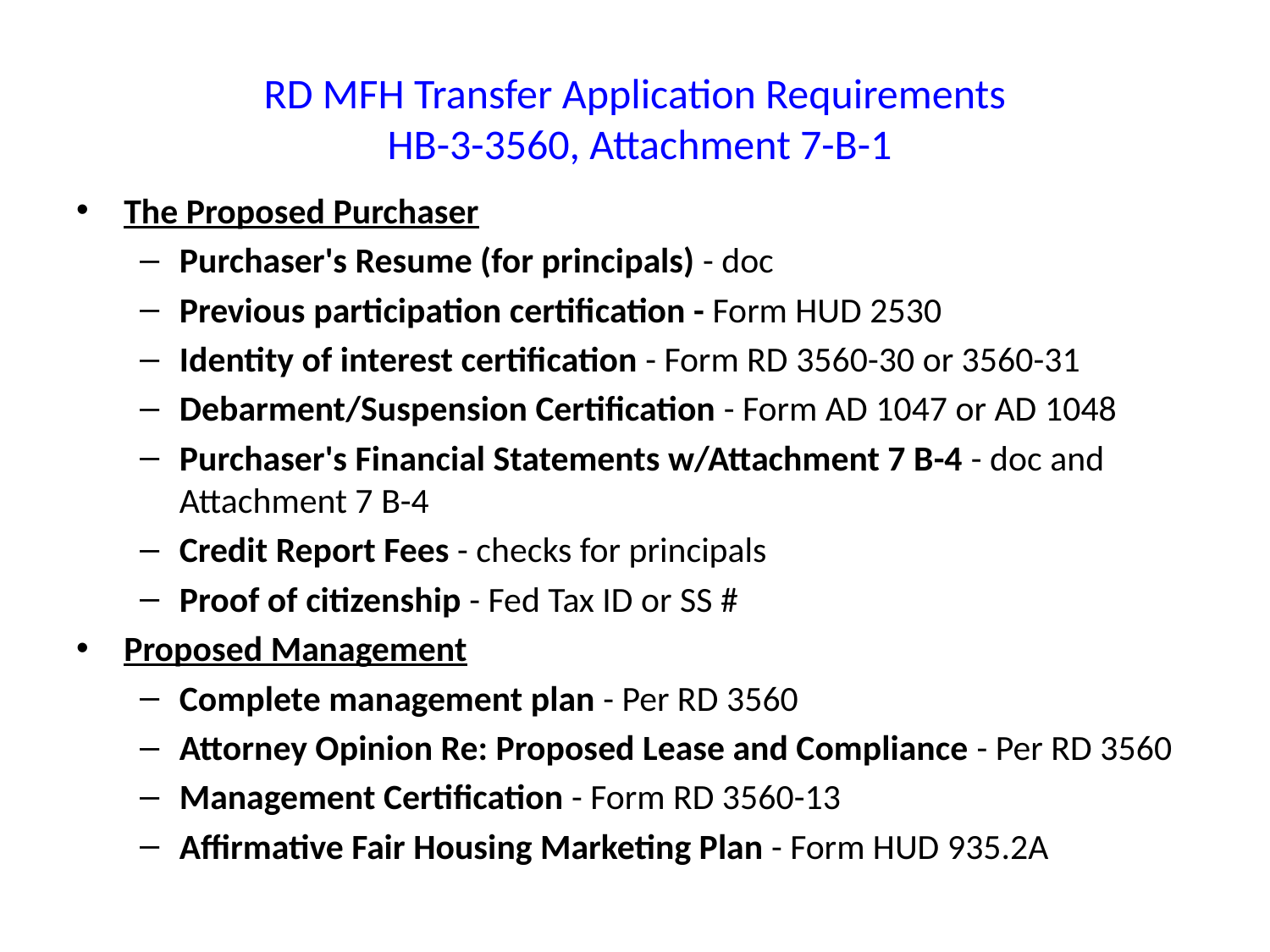

# RD MFH Transfer Application Requirements HB-3-3560, Attachment 7-B-1
The Proposed Purchaser
Purchaser's Resume (for principals) - doc
Previous participation certification - Form HUD 2530
Identity of interest certification - Form RD 3560-30 or 3560-31
Debarment/Suspension Certification - Form AD 1047 or AD 1048
Purchaser's Financial Statements w/Attachment 7 B-4 - doc and Attachment 7 B-4
Credit Report Fees - checks for principals
Proof of citizenship - Fed Tax ID or SS #
Proposed Management
Complete management plan - Per RD 3560
Attorney Opinion Re: Proposed Lease and Compliance - Per RD 3560
Management Certification - Form RD 3560-13
Affirmative Fair Housing Marketing Plan - Form HUD 935.2A